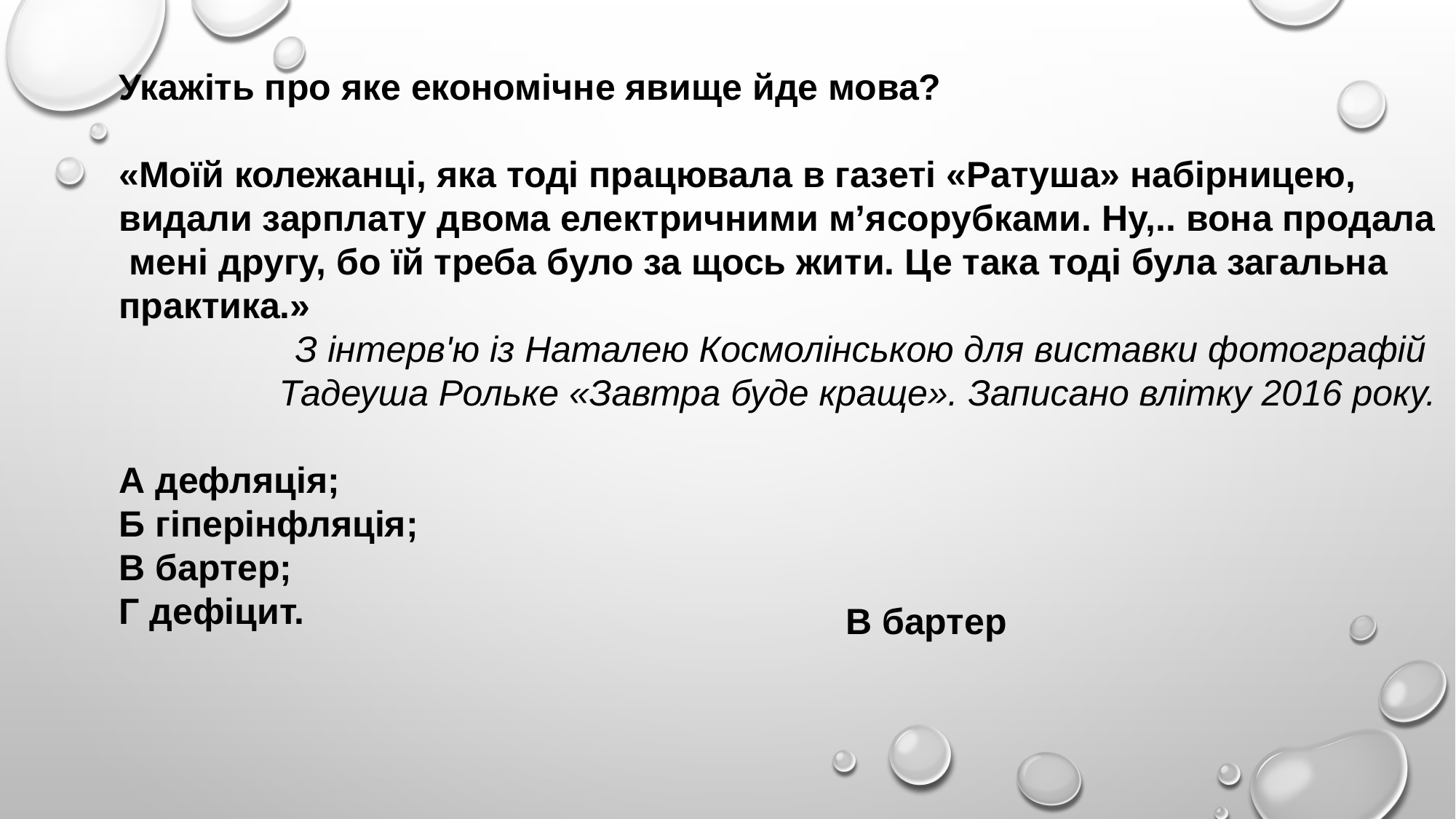

Укажіть про яке економічне явище йде мова?

«Моїй колежанці, яка тоді працювала в газеті «Ратуша» набірницею,
видали зарплату двома електричними м’ясорубками. Ну,.. вона продала
 мені другу, бо їй треба було за щось жити. Це така тоді була загальна
практика.»
З інтерв'ю із Наталею Космолінською для виставки фотографій
Тадеуша Рольке «Завтра буде краще». Записано влітку 2016 року.

А дефляція;
Б гіперінфляція;
В бартер;
Г дефіцит.
В бартер